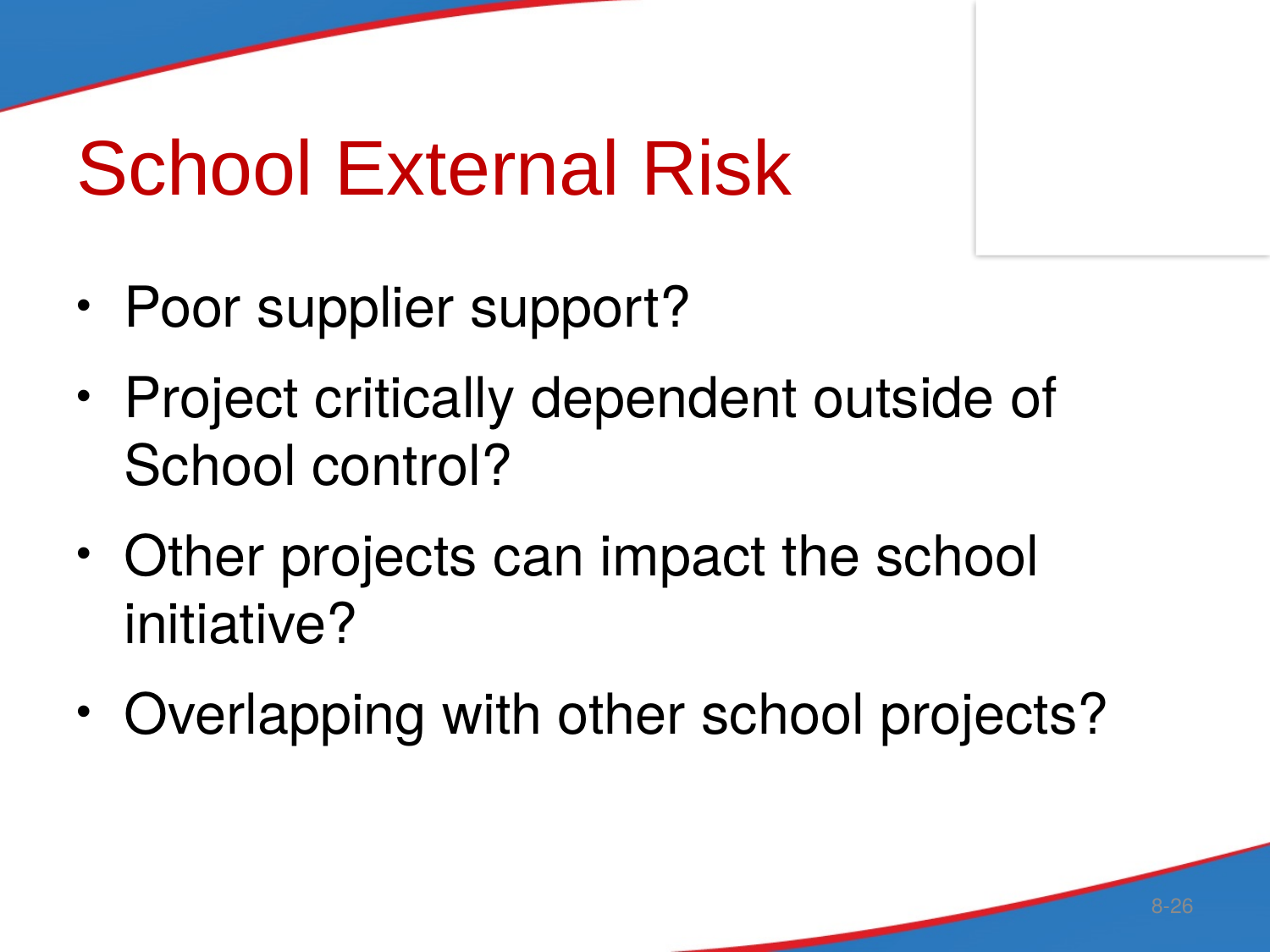

# School External Risk
Poor supplier support?
Project critically dependent outside of School control?
Other projects can impact the school initiative?
Overlapping with other school projects?

8-26